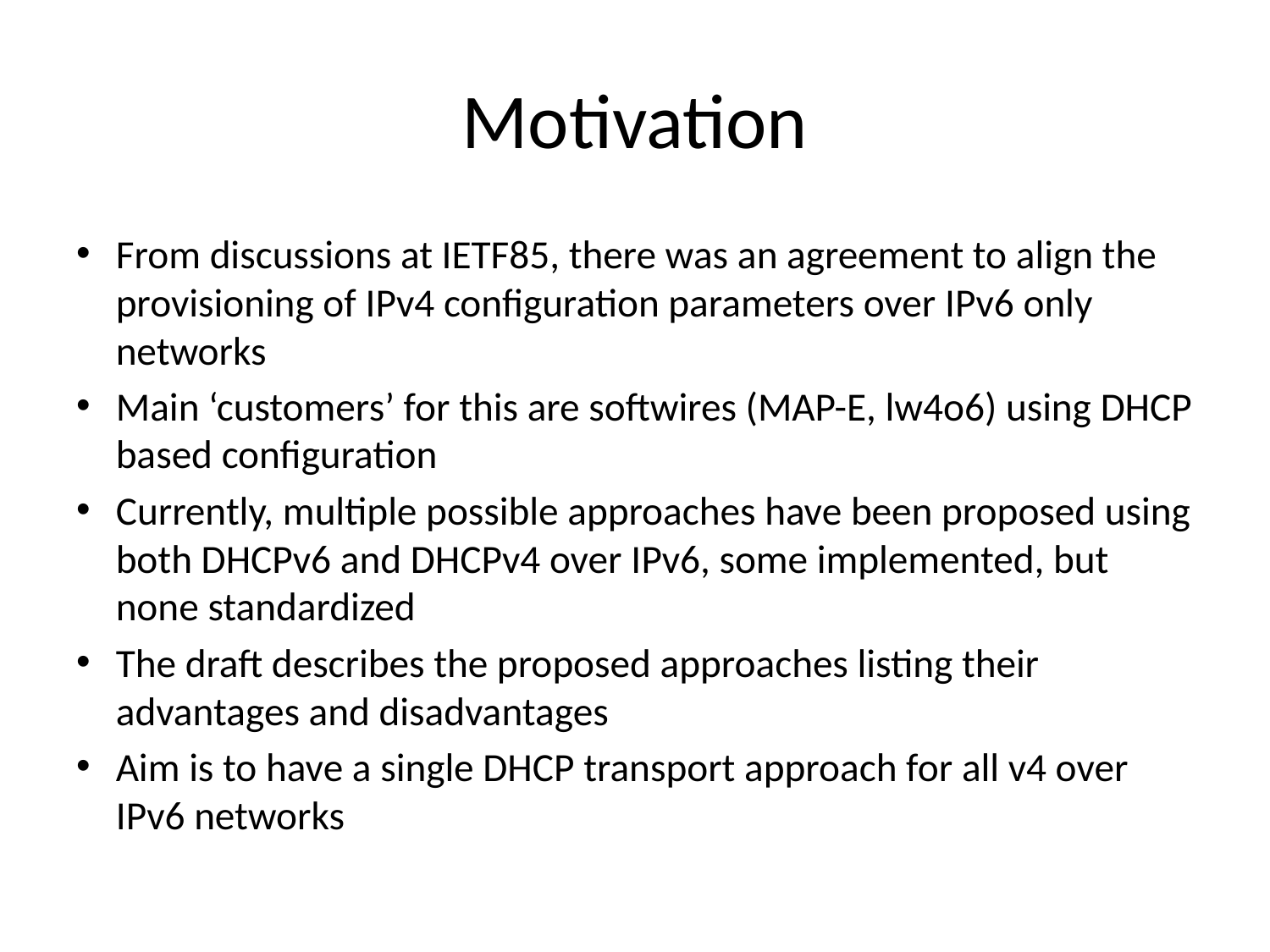

# Motivation
From discussions at IETF85, there was an agreement to align the provisioning of IPv4 configuration parameters over IPv6 only networks
Main ‘customers’ for this are softwires (MAP-E, lw4o6) using DHCP based configuration
Currently, multiple possible approaches have been proposed using both DHCPv6 and DHCPv4 over IPv6, some implemented, but none standardized
The draft describes the proposed approaches listing their advantages and disadvantages
Aim is to have a single DHCP transport approach for all v4 over IPv6 networks